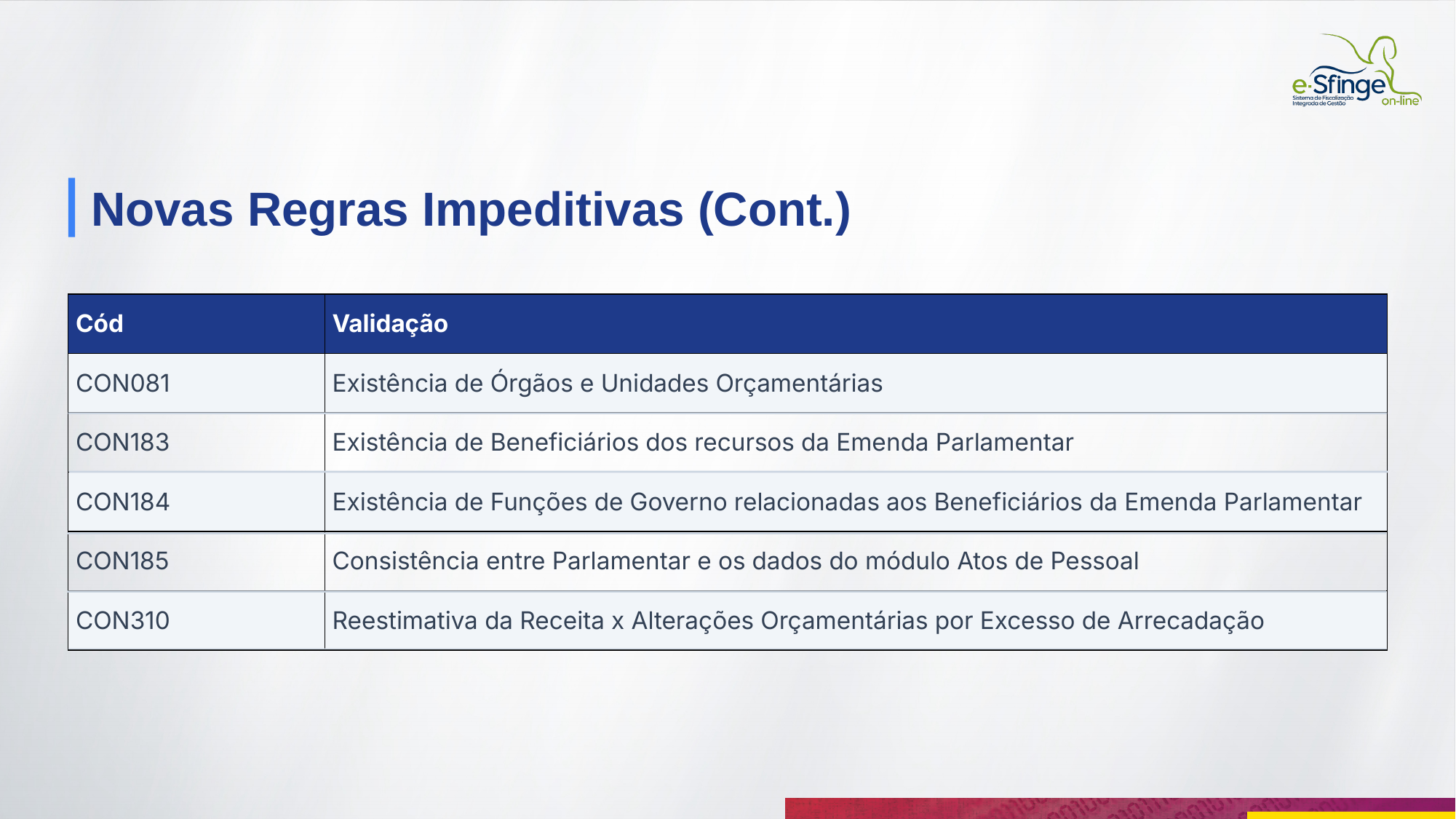

Novas Regras Impeditivas (Cont.)
| Cód | Validação |
| --- | --- |
| CON081 | Existência de Órgãos e Unidades Orçamentárias |
| CON183 | Existência de Beneficiários dos recursos da Emenda Parlamentar |
| CON184 | Existência de Funções de Governo relacionadas aos Beneficiários da Emenda Parlamentar |
| CON185 | Consistência entre Parlamentar e os dados do módulo Atos de Pessoal |
| CON310 | Reestimativa da Receita x Alterações Orçamentárias por Excesso de Arrecadação |